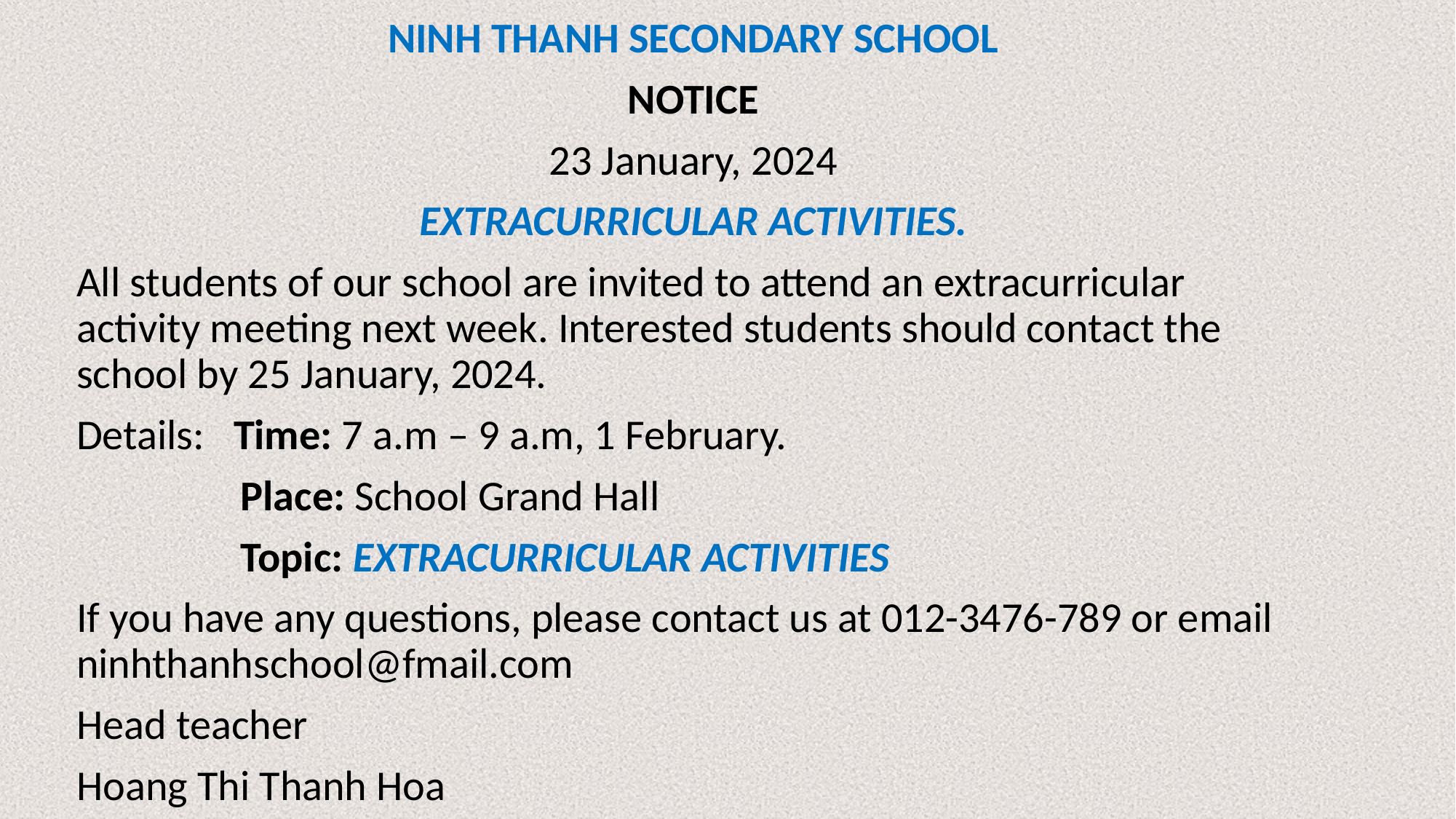

NINH THANH SECONDARY SCHOOL
NOTICE
23 January, 2024
EXTRACURRICULAR ACTIVITIES.
All students of our school are invited to attend an extracurricular activity meeting next week. Interested students should contact the school by 25 January, 2024.
Details:   Time: 7 a.m – 9 a.m, 1 February.
                 Place: School Grand Hall
                 Topic: EXTRACURRICULAR ACTIVITIES
If you have any questions, please contact us at 012-3476-789 or email ninhthanhschool@fmail.com
Head teacher
Hoang Thi Thanh Hoa